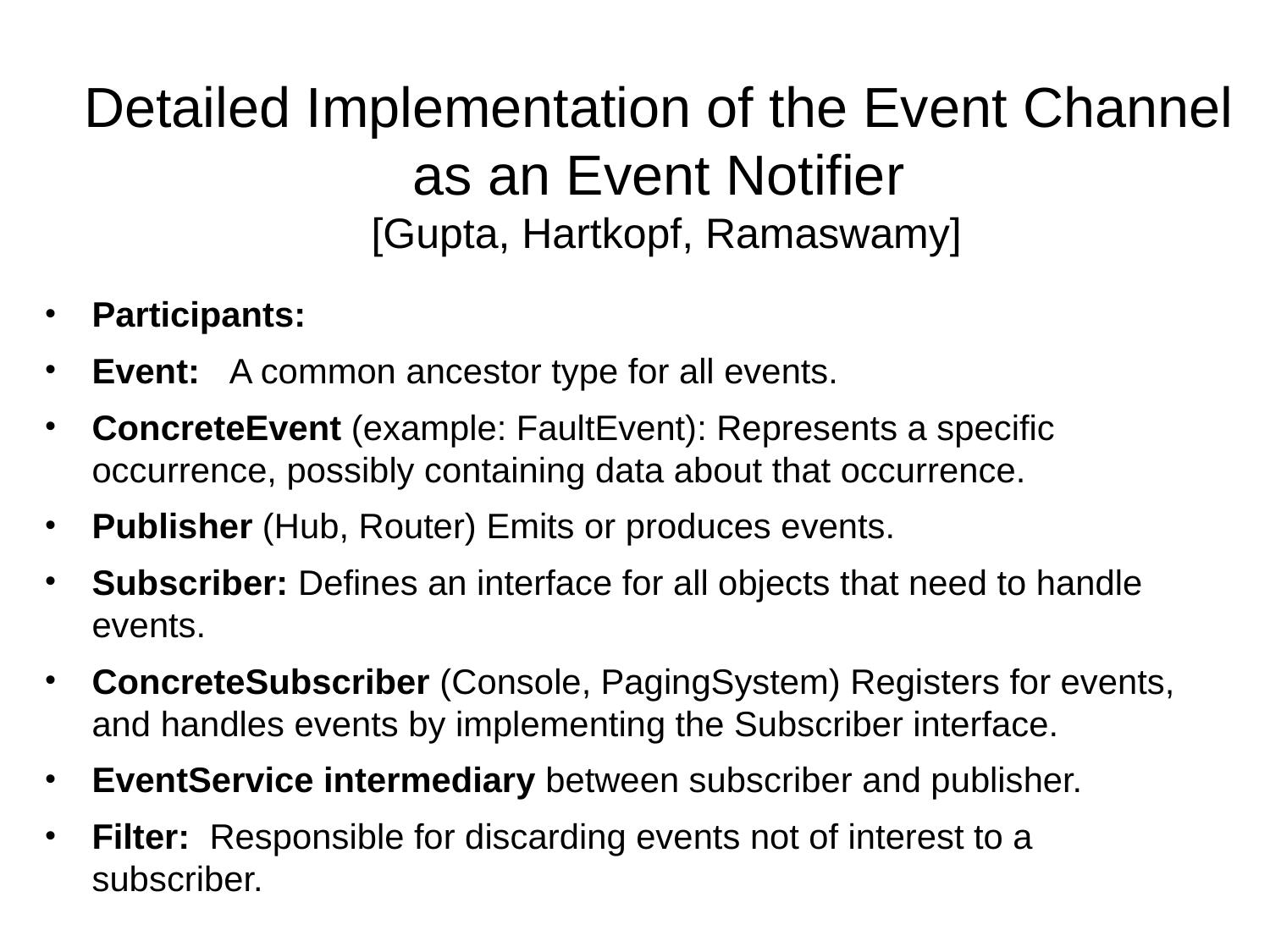

# Detailed Implementation of the Event Channel as an Event Notifier [Gupta, Hartkopf, Ramaswamy]
Participants:
Event:   A common ancestor type for all events.
ConcreteEvent (example: FaultEvent): Represents a specific occurrence, possibly containing data about that occurrence.
Publisher (Hub, Router) Emits or produces events.
Subscriber: Defines an interface for all objects that need to handle events.
ConcreteSubscriber (Console, PagingSystem) Registers for events, and handles events by implementing the Subscriber interface.
EventService intermediary between subscriber and publisher.
Filter:  Responsible for discarding events not of interest to a subscriber.